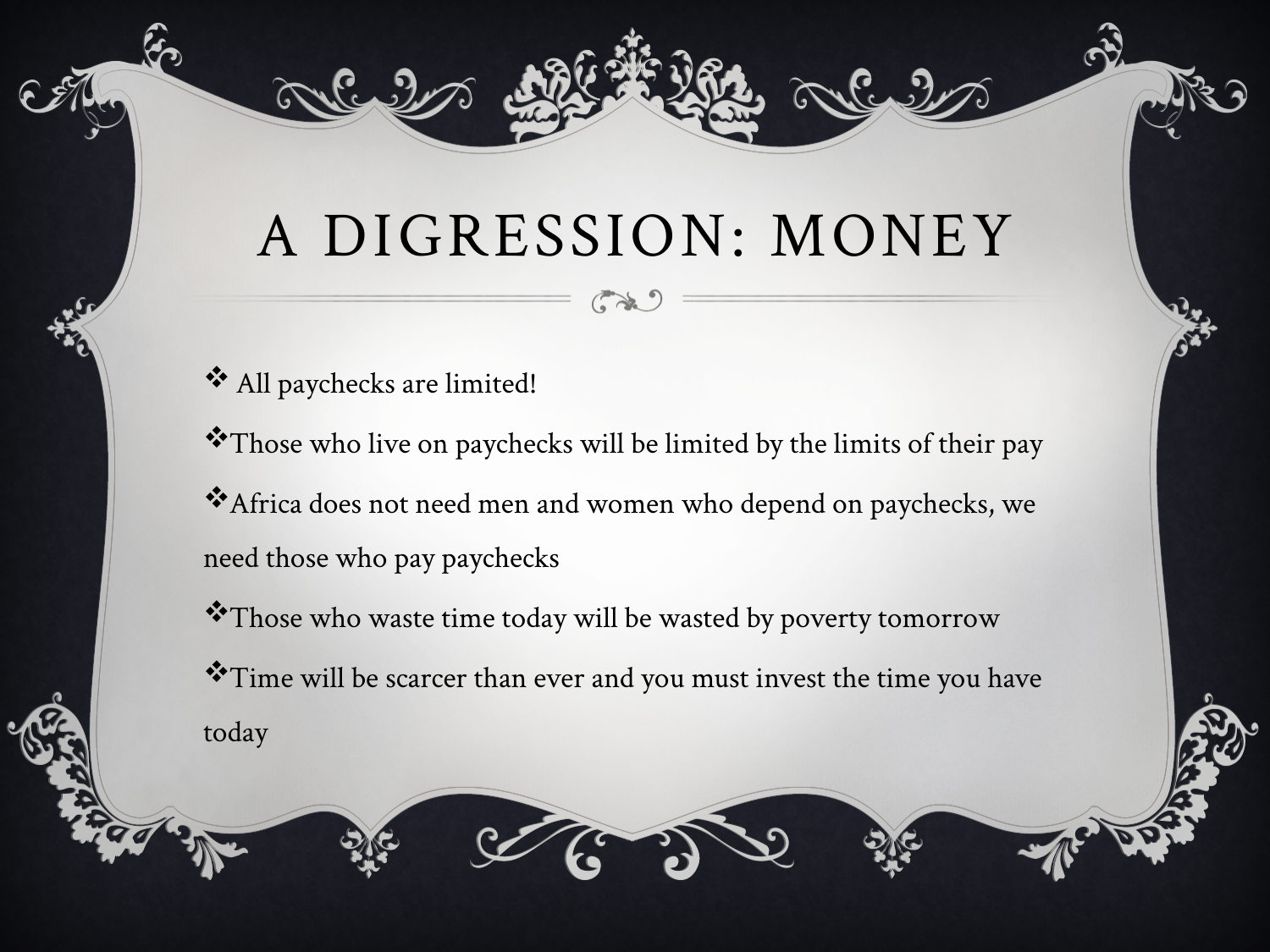

# A digression: money
 All paychecks are limited!
Those who live on paychecks will be limited by the limits of their pay
Africa does not need men and women who depend on paychecks, we need those who pay paychecks
Those who waste time today will be wasted by poverty tomorrow
Time will be scarcer than ever and you must invest the time you have today